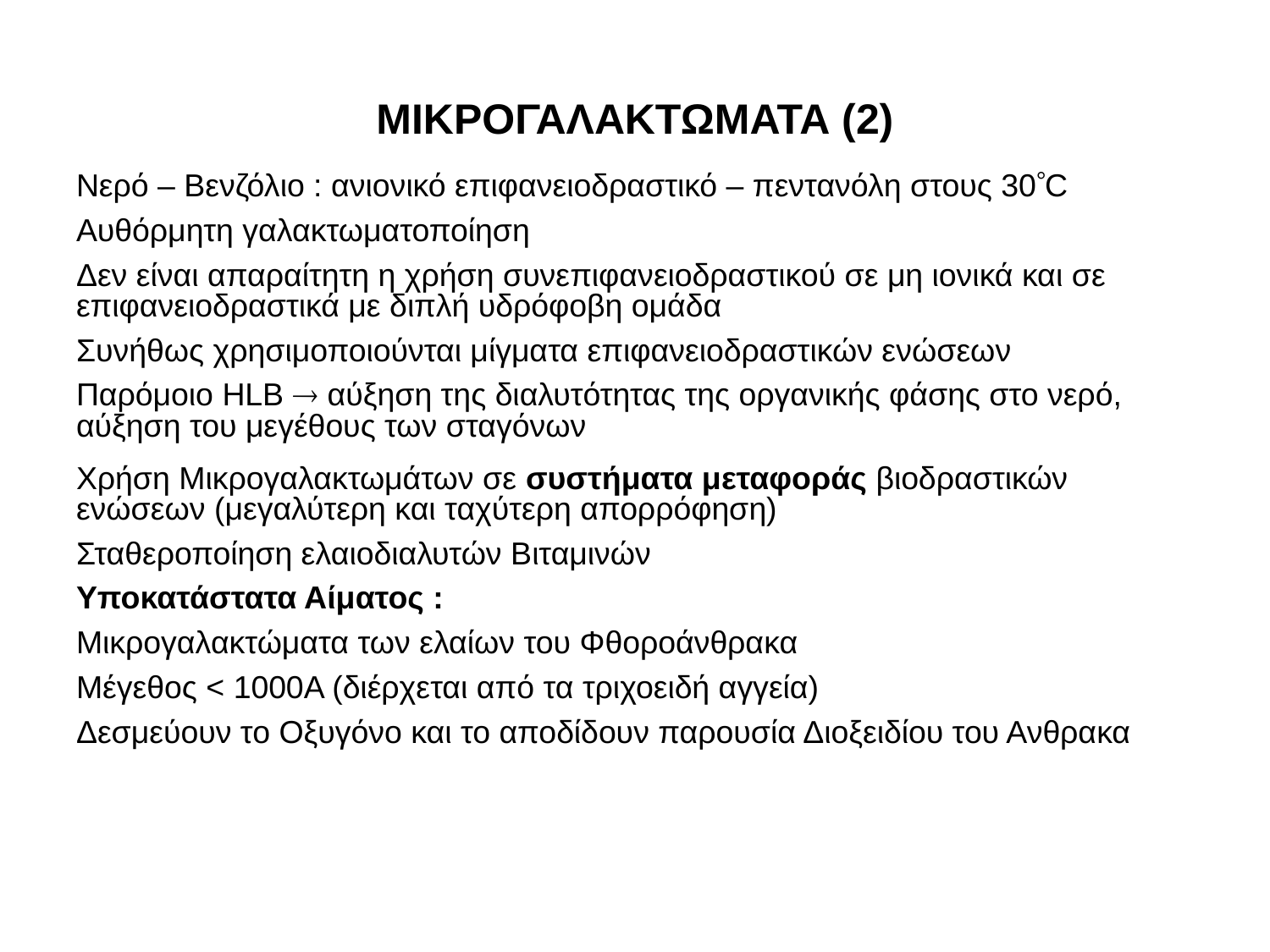

# ΜΙΚΡΟΓΑΛΑΚΤΩΜΑΤΑ (2)
Νερό – Βενζόλιο : ανιονικό επιφανειοδραστικό – πεντανόλη στους 30°C
Αυθόρμητη γαλακτωματοποίηση
Δεν είναι απαραίτητη η χρήση συνεπιφανειοδραστικού σε μη ιονικά και σε επιφανειοδραστικά με διπλή υδρόφοβη ομάδα
Συνήθως χρησιμοποιούνται μίγματα επιφανειοδραστικών ενώσεων
Παρόμοιο HLB → αύξηση της διαλυτότητας της οργανικής φάσης στο νερό, αύξηση του μεγέθους των σταγόνων
Χρήση Μικρογαλακτωμάτων σε συστήματα μεταφοράς βιοδραστικών ενώσεων (μεγαλύτερη και ταχύτερη απορρόφηση)
Σταθεροποίηση ελαιοδιαλυτών Βιταμινών
Υποκατάστατα Αίματος :
Μικρογαλακτώματα των ελαίων του Φθοροάνθρακα
Μέγεθος < 1000Α (διέρχεται από τα τριχοειδή αγγεία)
Δεσμεύουν το Οξυγόνο και το αποδίδουν παρουσία Διοξειδίου του Ανθρακα